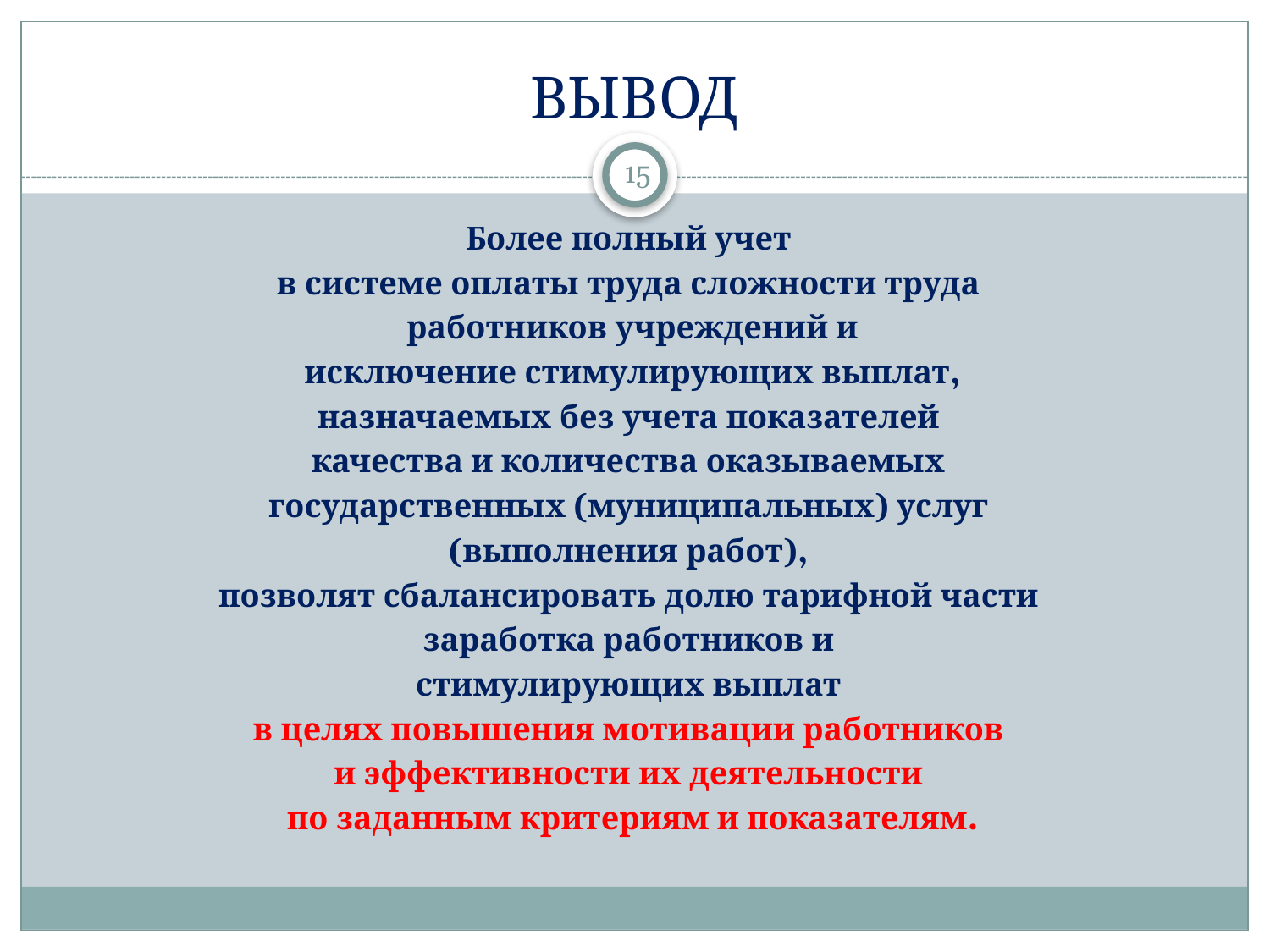

# ВЫВОД
15
Более полный учет
в системе оплаты труда сложности труда
работников учреждений и
 исключение стимулирующих выплат,
назначаемых без учета показателей
качества и количества оказываемых
государственных (муниципальных) услуг
(выполнения работ),
позволят сбалансировать долю тарифной части
заработка работников и
стимулирующих выплат
в целях повышения мотивации работников
и эффективности их деятельности
по заданным критериям и показателям.